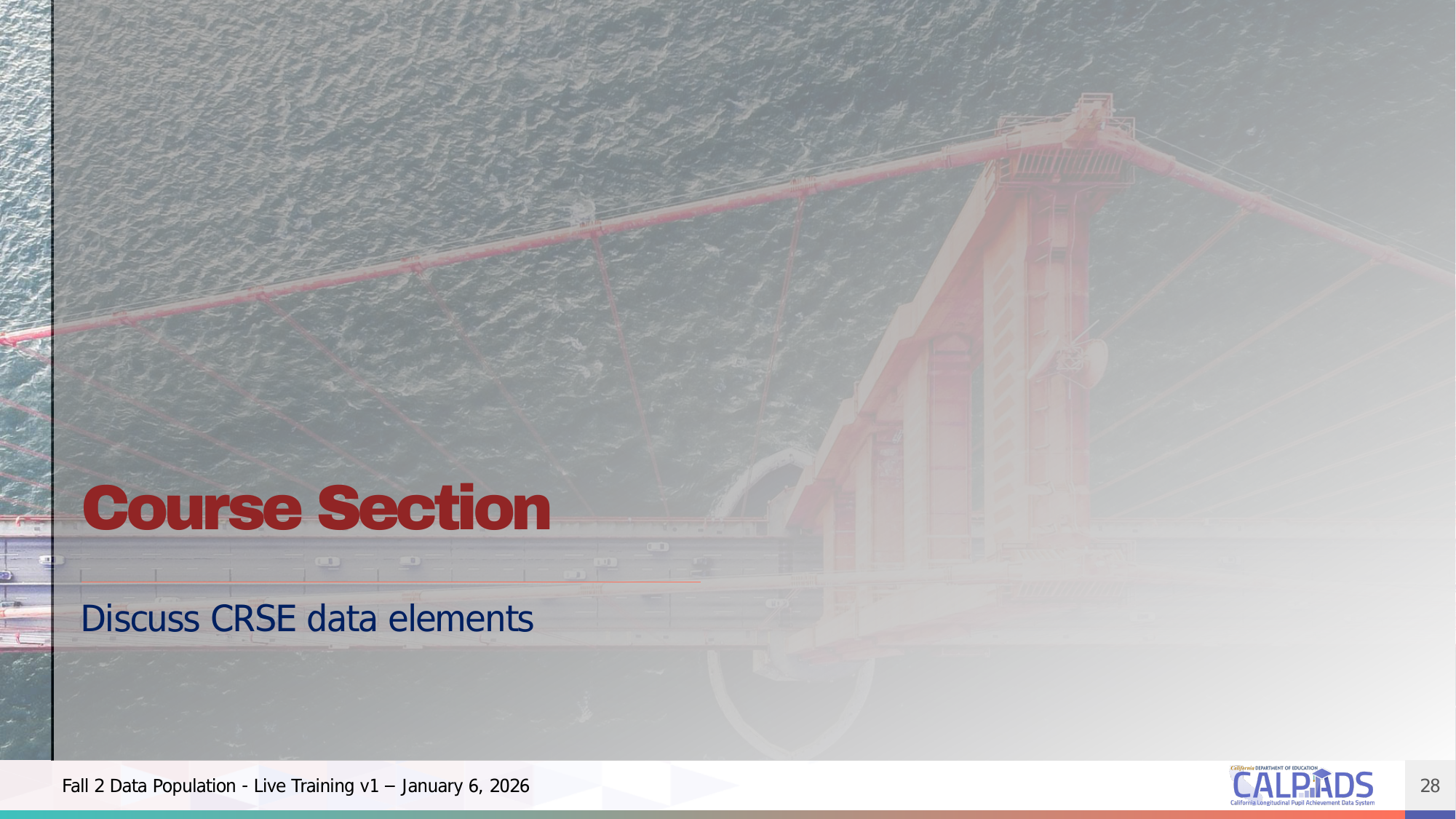

# Course Section
Discuss CRSE data elements
28
Fall 2 Data Population - Live Training v1 – January 6, 2026